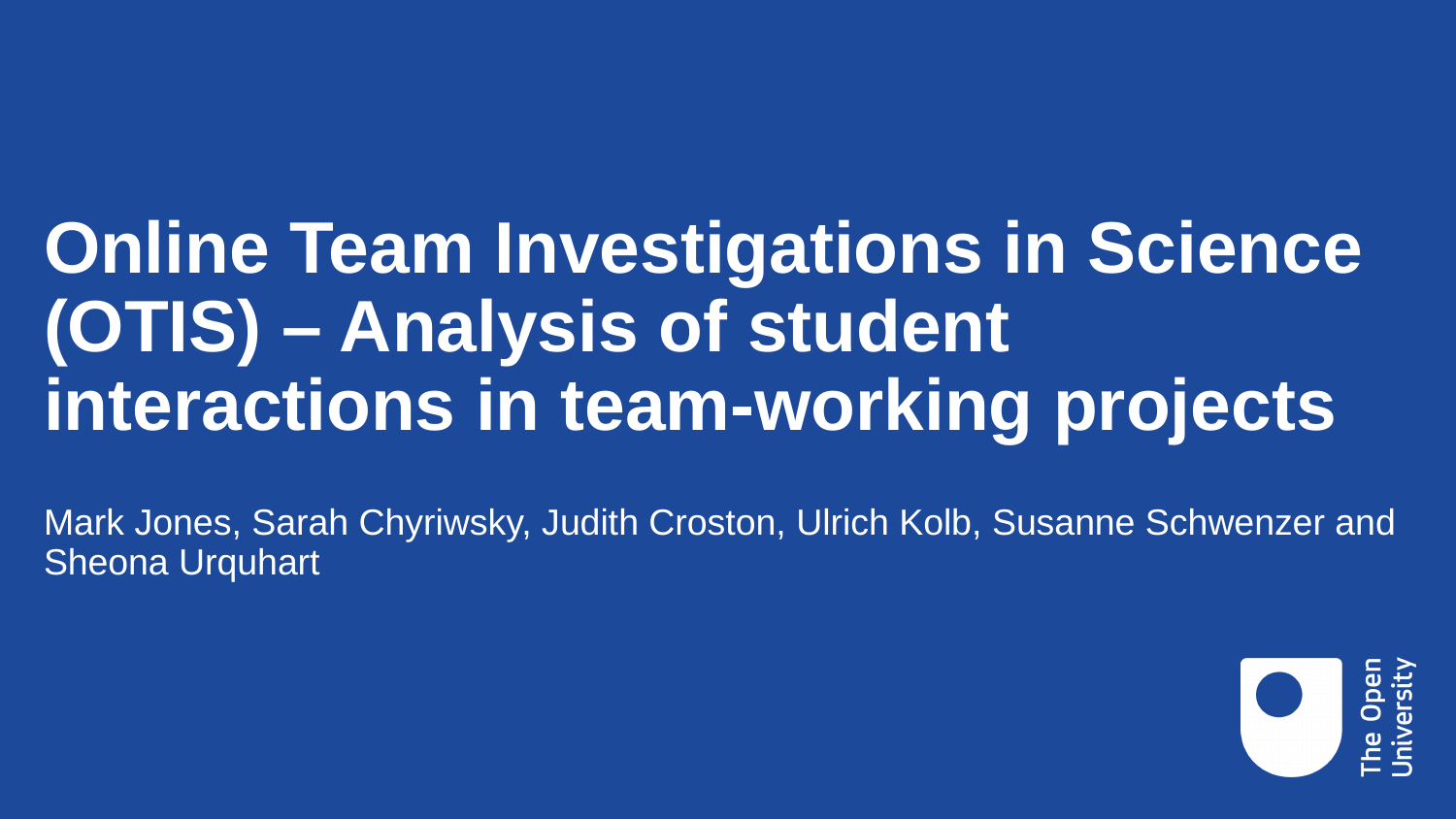

# Online Team Investigations in Science (OTIS) – Analysis of student interactions in team-working projects
Mark Jones, Sarah Chyriwsky, Judith Croston, Ulrich Kolb, Susanne Schwenzer and Sheona Urquhart